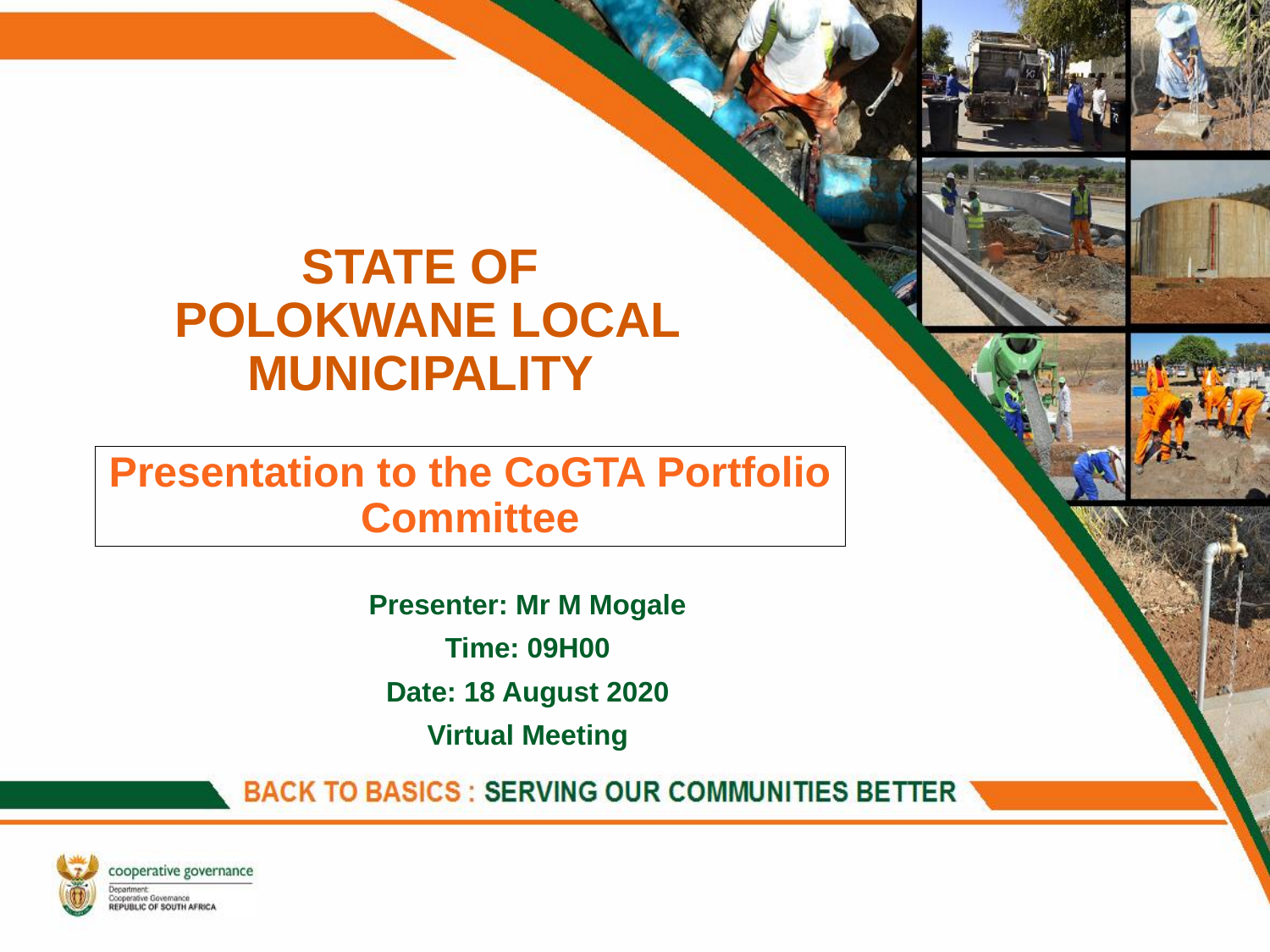

# STATE OF POLOKWANE LOCAL MUNICIPALITY
Presentation to the CoGTA Portfolio Committee
Presenter: Mr M Mogale
Time: 09H00
Date: 18 August 2020
Virtual Meeting